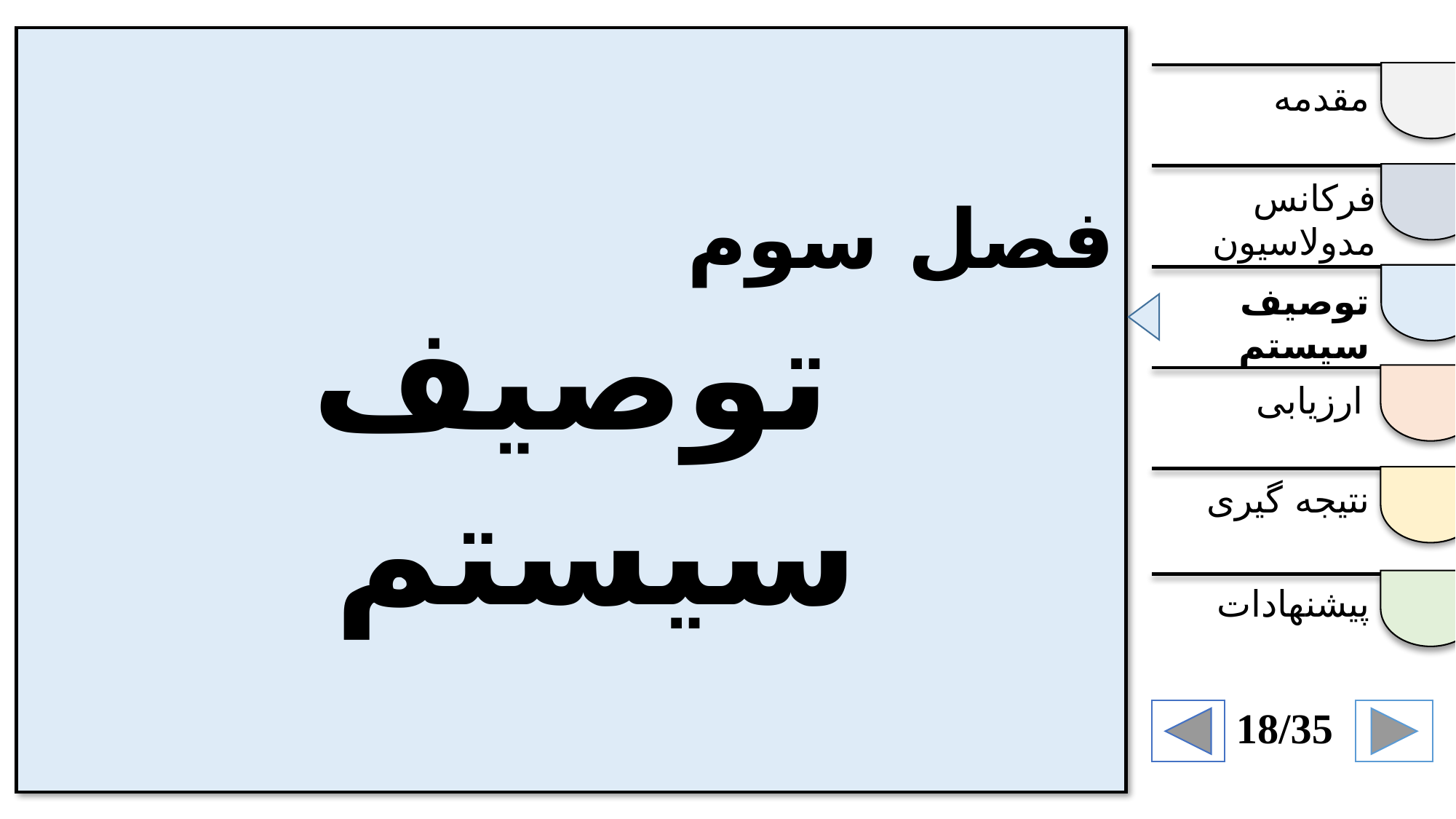

فصل سوم
توصیف سیستم

مقدمه

فرکانس مدولاسیون

توصیف سیستم

ارزیابی

نتیجه گیری

پیشنهادات
18/35